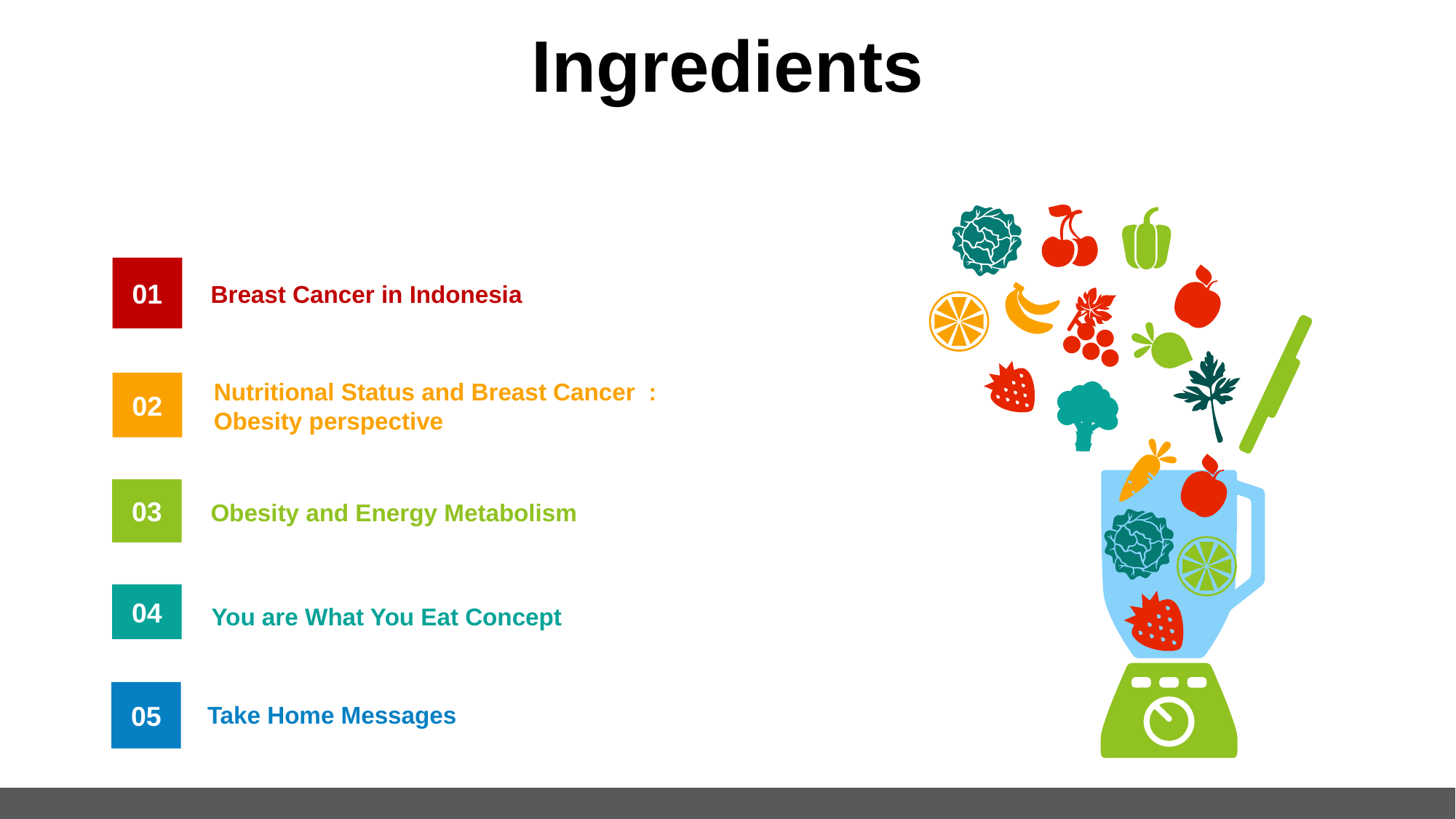

# Ingredients

01

Breast Cancer in Indonesia

Nutritional Status and Breast Cancer  :
Obesity perspective

02

03
Obesity and Energy Metabolism

04

You are What You Eat Concept

05
Take Home Messages